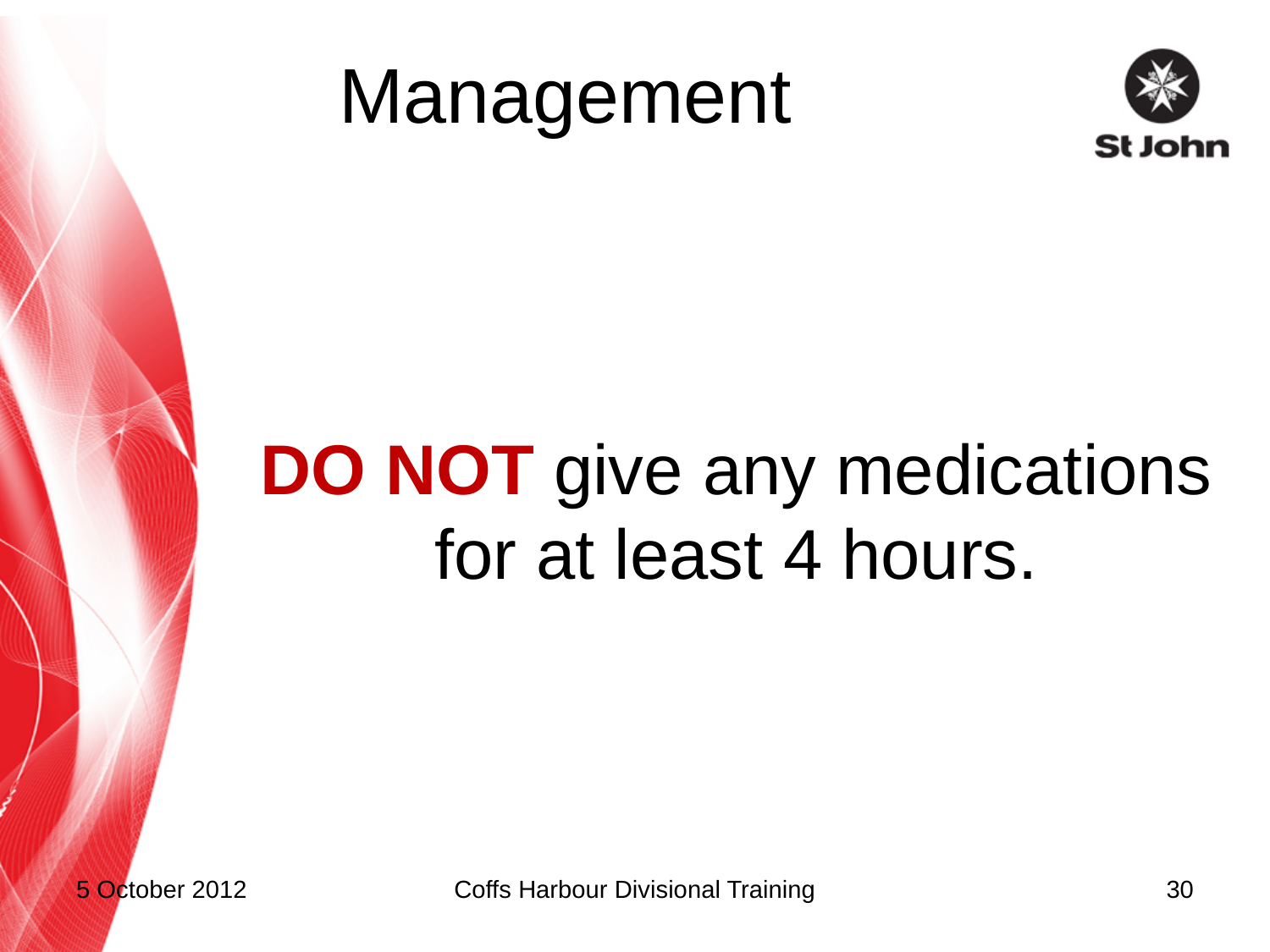

Management

DO NOT give any medications for at least 4 hours.
5 October 2012
Coffs Harbour Divisional Training
30